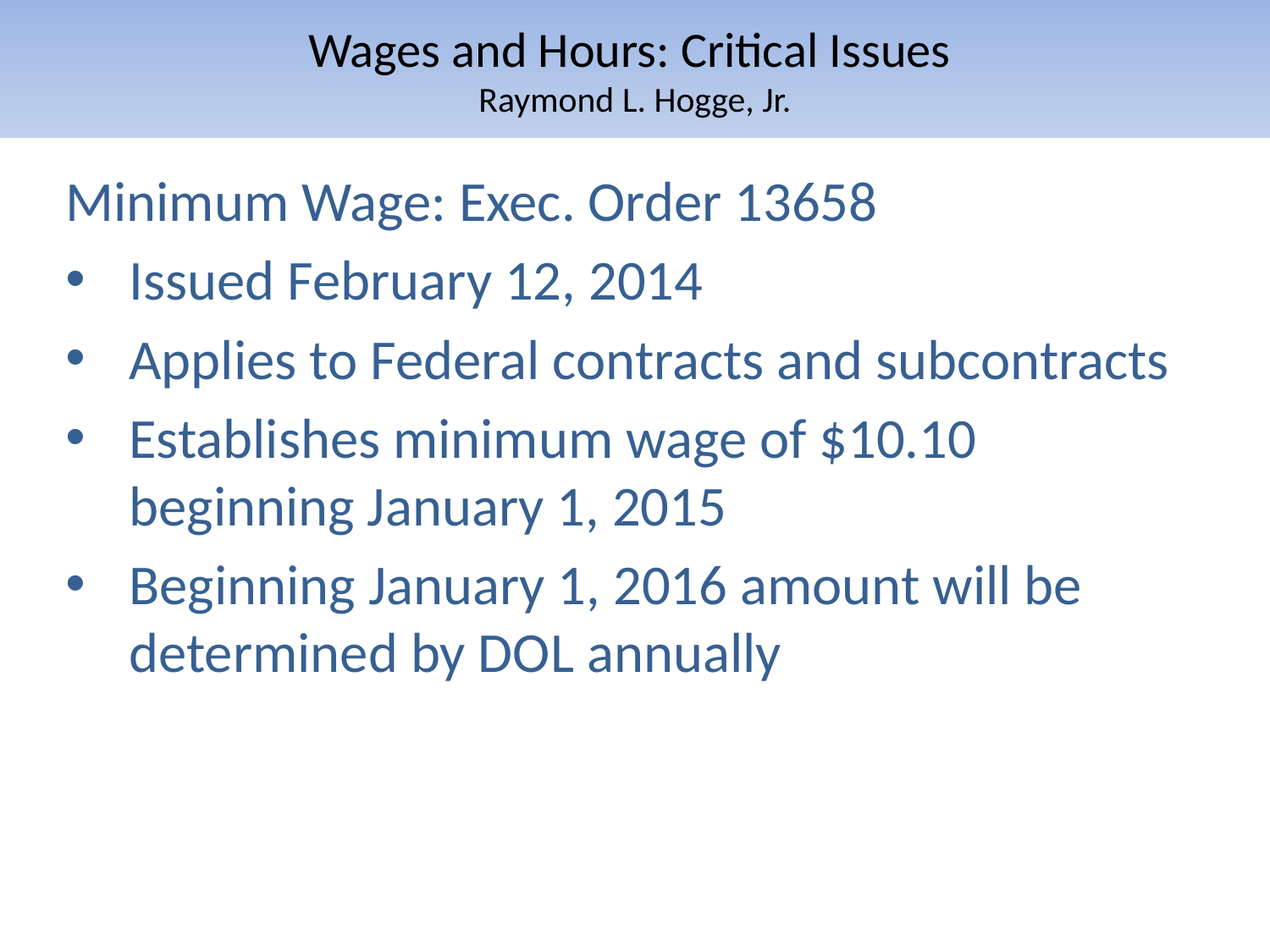

# Wages and Hours: Critical Issues Raymond L. Hogge, Jr.
Minimum Wage: Exec. Order 13658
Issued February 12, 2014
Applies to Federal contracts and subcontracts
Establishes minimum wage of $10.10 beginning January 1, 2015
Beginning January 1, 2016 amount will be determined by DOL annually